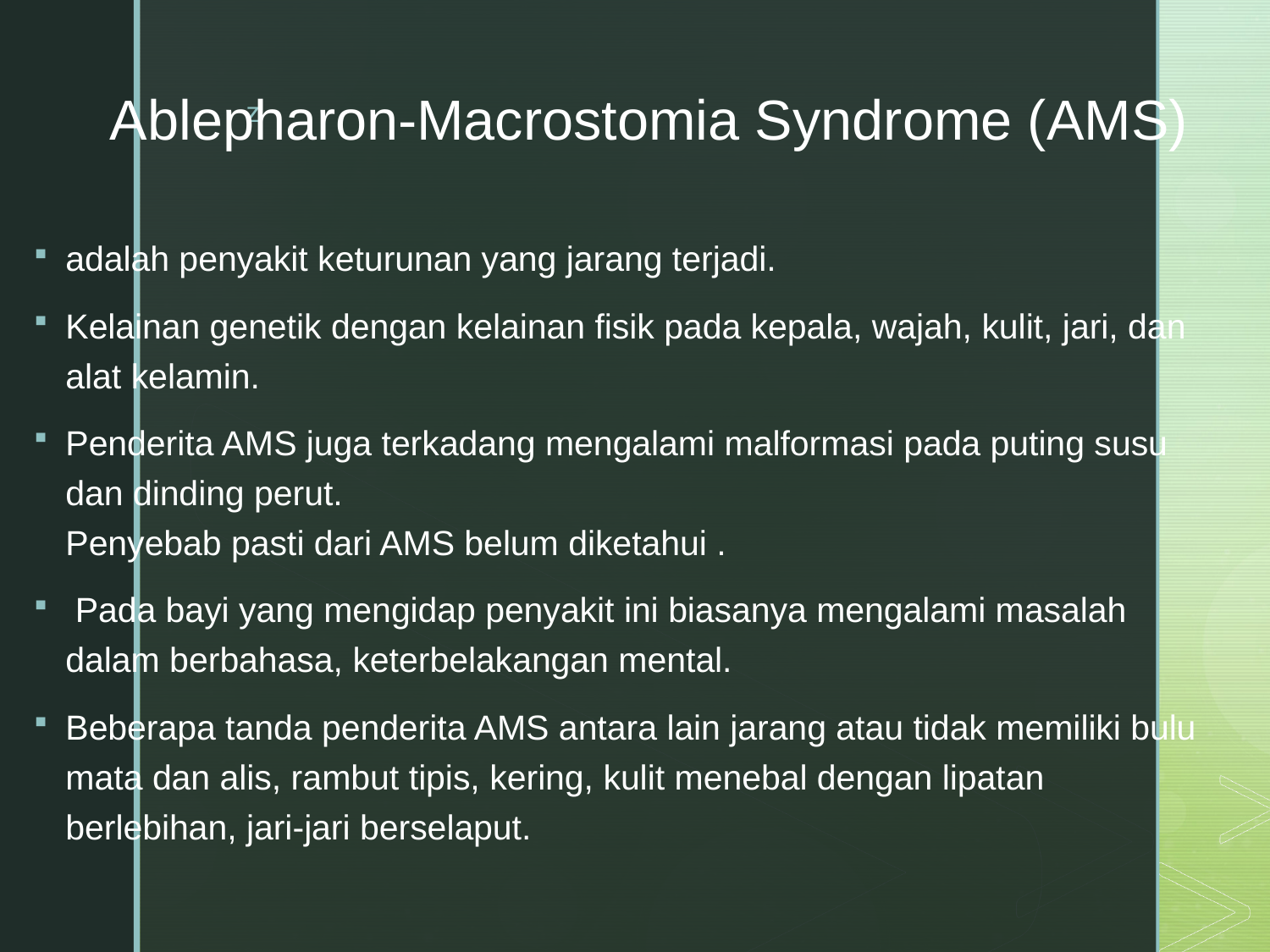

# Ablepharon-Macrostomia Syndrome (AMS)
adalah penyakit keturunan yang jarang terjadi.
Kelainan genetik dengan kelainan fisik pada kepala, wajah, kulit, jari, dan alat kelamin.
Penderita AMS juga terkadang mengalami malformasi pada puting susu dan dinding perut.
Penyebab pasti dari AMS belum diketahui .
 Pada bayi yang mengidap penyakit ini biasanya mengalami masalah dalam berbahasa, keterbelakangan mental.
Beberapa tanda penderita AMS antara lain jarang atau tidak memiliki bulu mata dan alis, rambut tipis, kering, kulit menebal dengan lipatan berlebihan, jari-jari berselaput.